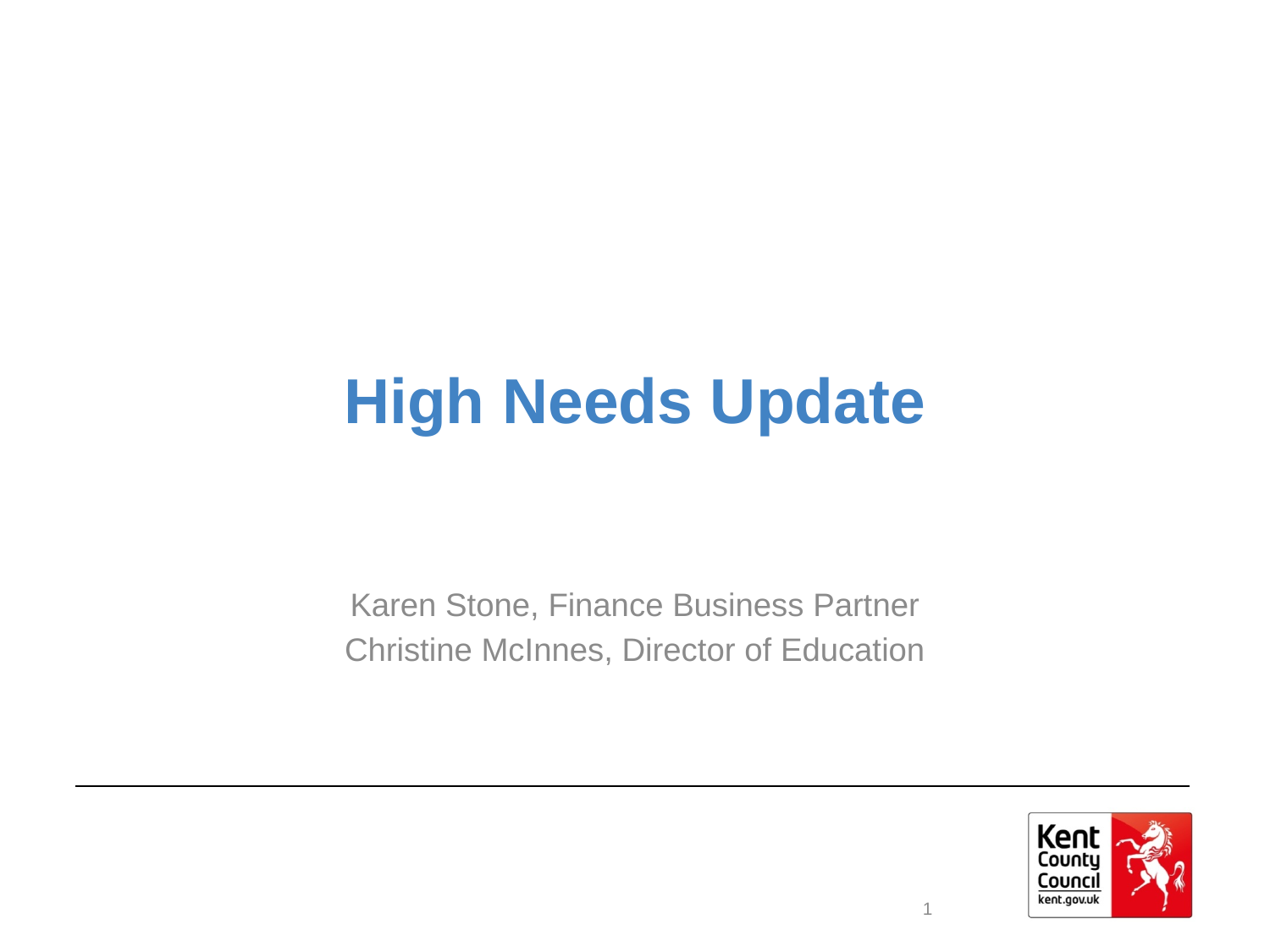

# High Needs Update

Karen Stone, Finance Business Partner
Christine McInnes, Director of Education
1